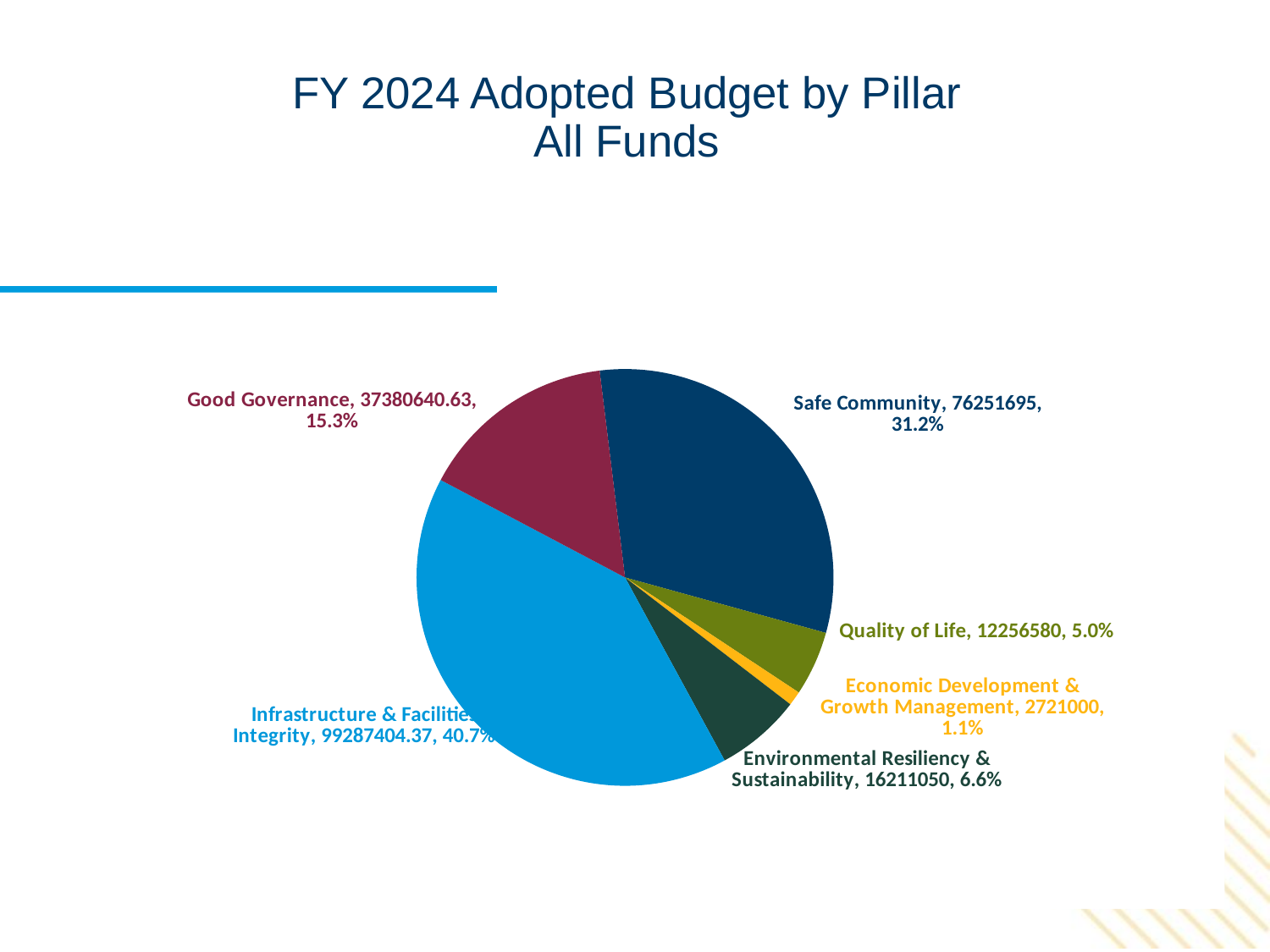

# FY 2024 Adopted Budget by Pillar All Funds

### Chart

| Category | FY 2024 Adopted Total All Funds Budget |
|---|---|
| Safe Community | 76251695.0 |
| Quality of Life | 12256580.0 |
| Economic Development & Growth Management | 2721000.0 |
| Environmental Resiliency & Sustainability | 16211050.0 |
| Infrastructure & Facilities Integrity | 99287404.37 |
| Good Governance | 37380640.629999995 |